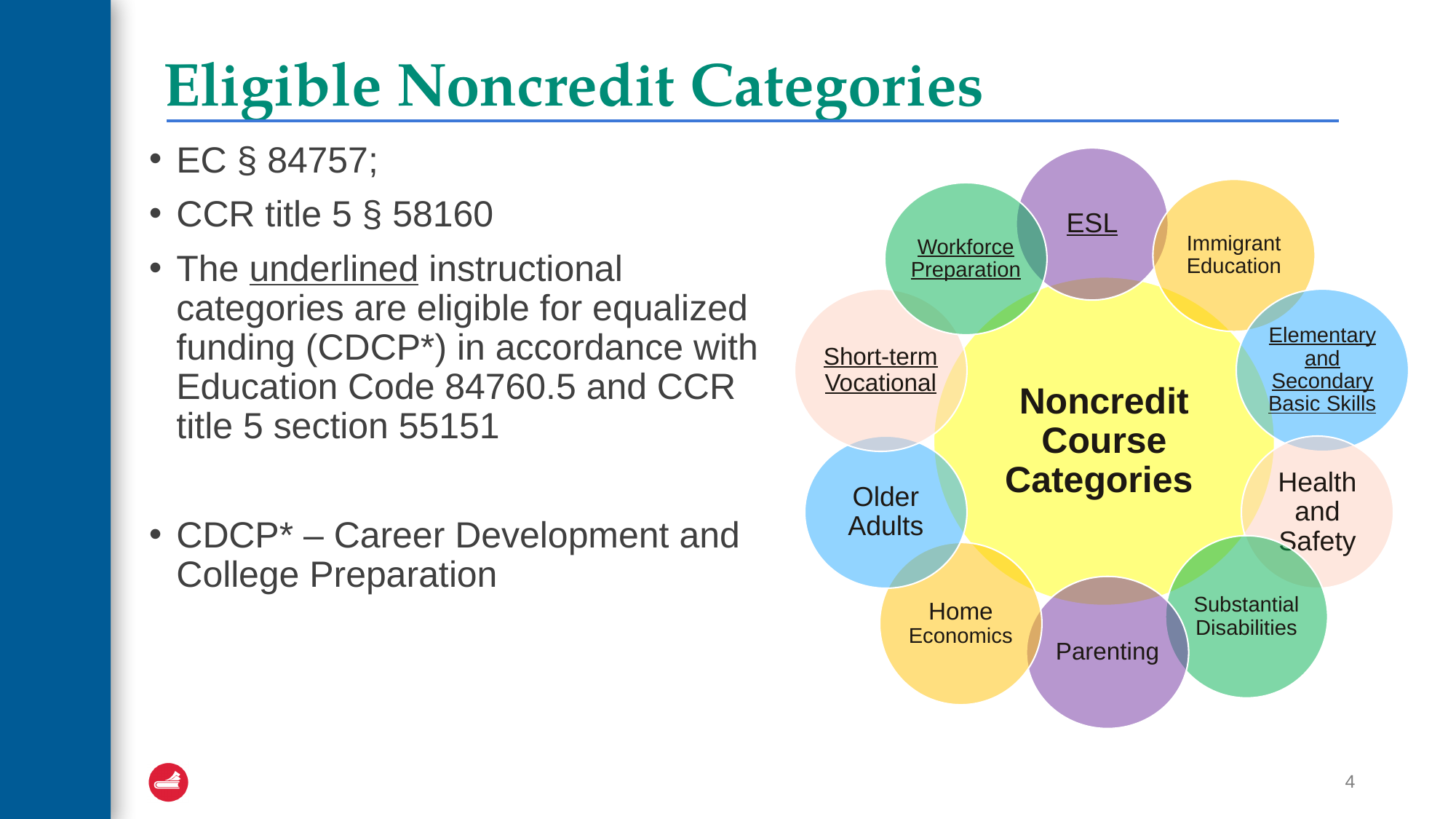

# Eligible Noncredit Categories
Noncredit Course Categories
ESL
Immigrant Education
Elementary and Secondary Basic Skills
Health and Safety
Substantial Disabilities
Parenting
Home Economics
Older Adults
Short-term Vocational
Workforce Preparation
EC § 84757;
CCR title 5 § 58160
The underlined instructional categories are eligible for equalized funding (CDCP*) in accordance with Education Code 84760.5 and CCR title 5 section 55151

CDCP* – Career Development and College Preparation

4